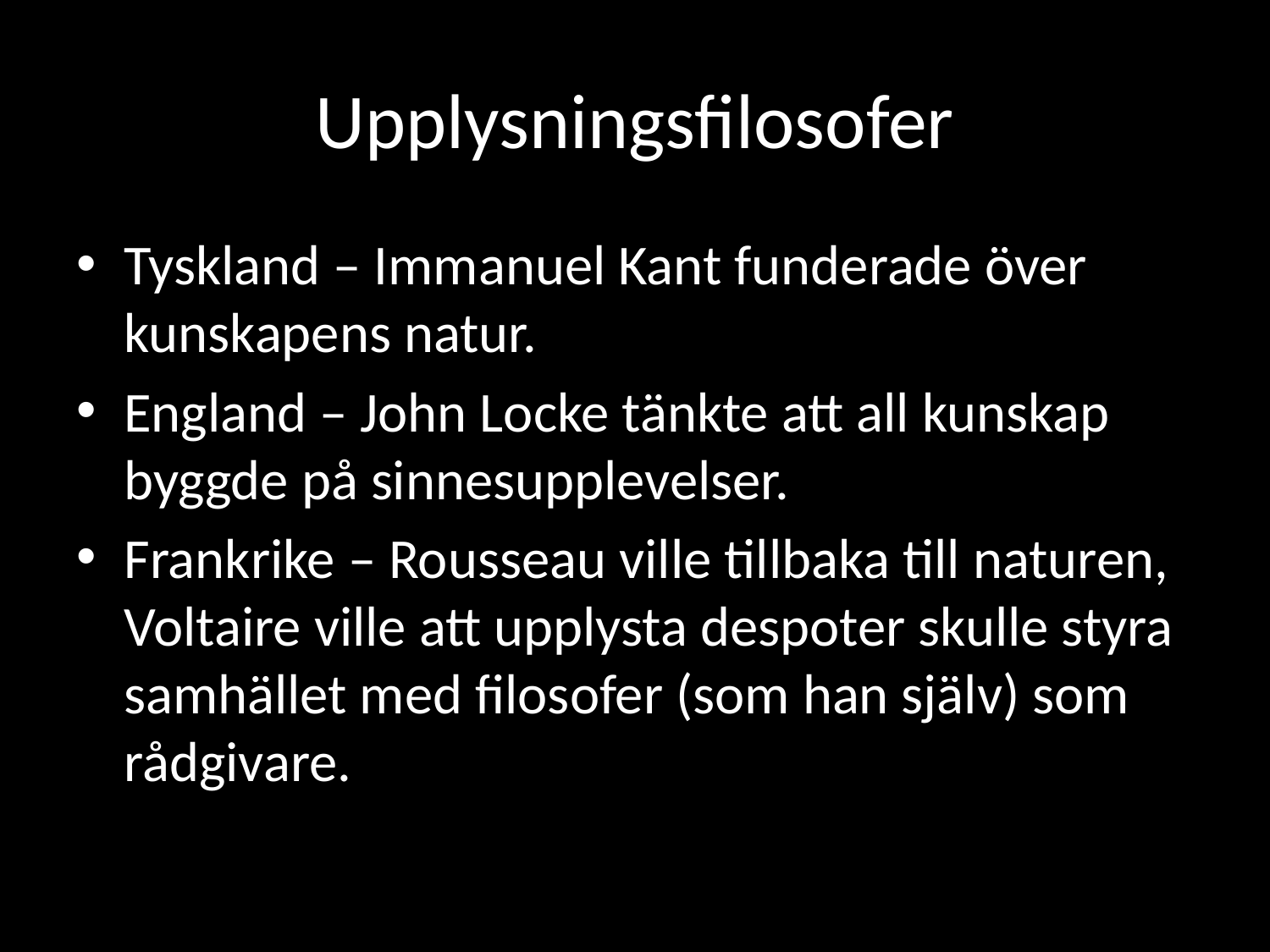

# Upplysningsfilosofer
Tyskland – Immanuel Kant funderade över kunskapens natur.
England – John Locke tänkte att all kunskap byggde på sinnesupplevelser.
Frankrike – Rousseau ville tillbaka till naturen, Voltaire ville att upplysta despoter skulle styra samhället med filosofer (som han själv) som rådgivare.